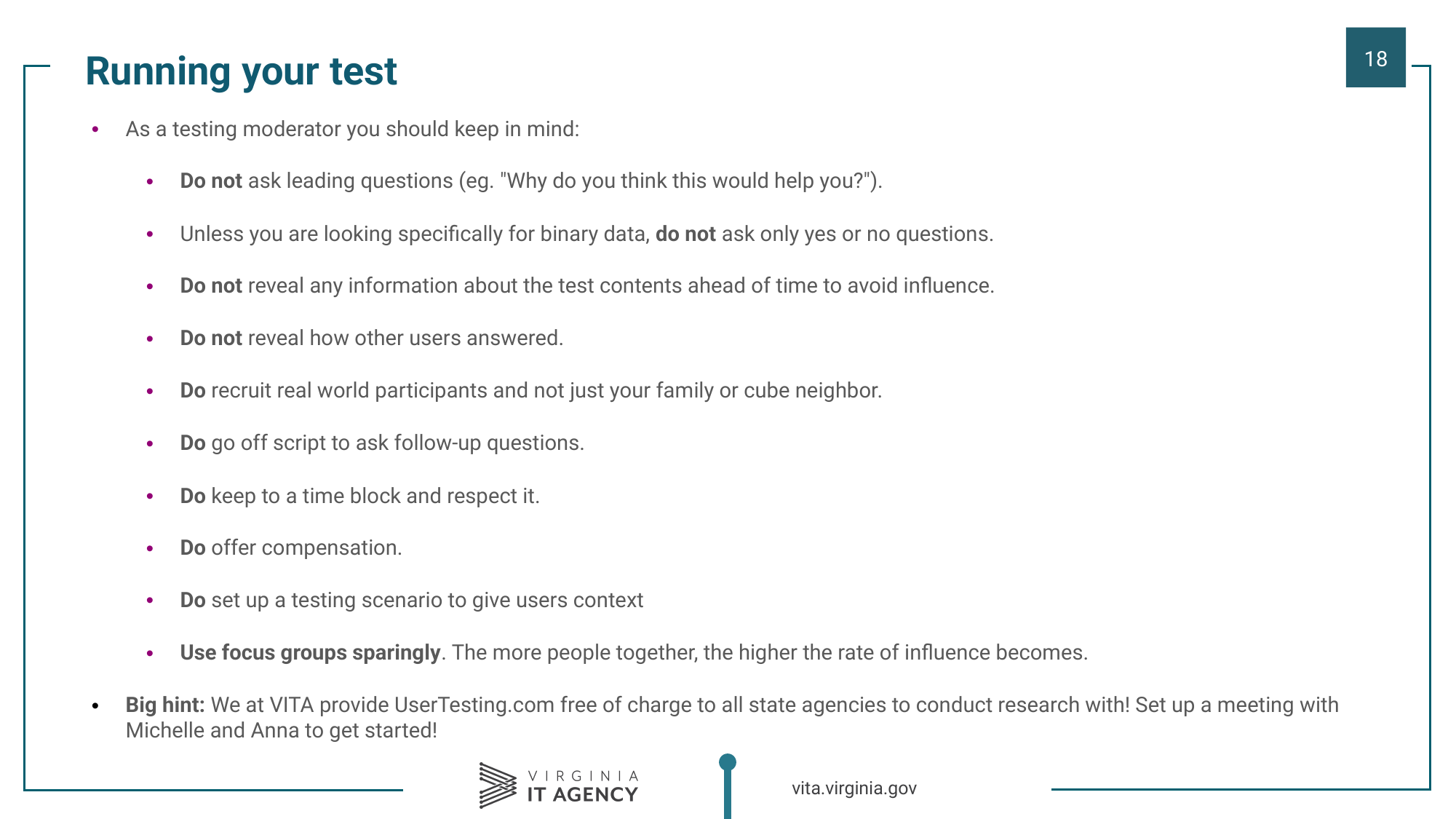

Running your test

|  |
| --- |
| As a testing moderator you should keep in mind: Do not ask leading questions (eg. "Why do you think this would help you?"). Unless you are looking specifically for binary data, do not ask only yes or no questions. Do not reveal any information about the test contents ahead of time to avoid influence. Do not reveal how other users answered. Do recruit real world participants and not just your family or cube neighbor. Do go off script to ask follow-up questions. Do keep to a time block and respect it. Do offer compensation. Do set up a testing scenario to give users context Use focus groups sparingly. The more people together, the higher the rate of influence becomes. Big hint: We at VITA provide UserTesting.com free of charge to all state agencies to conduct research with! Set up a meeting with Michelle and Anna to get started! |
|  |
|  |
|  |
|  |
|  |
|  |
|  |
|  |
|  |
|  |